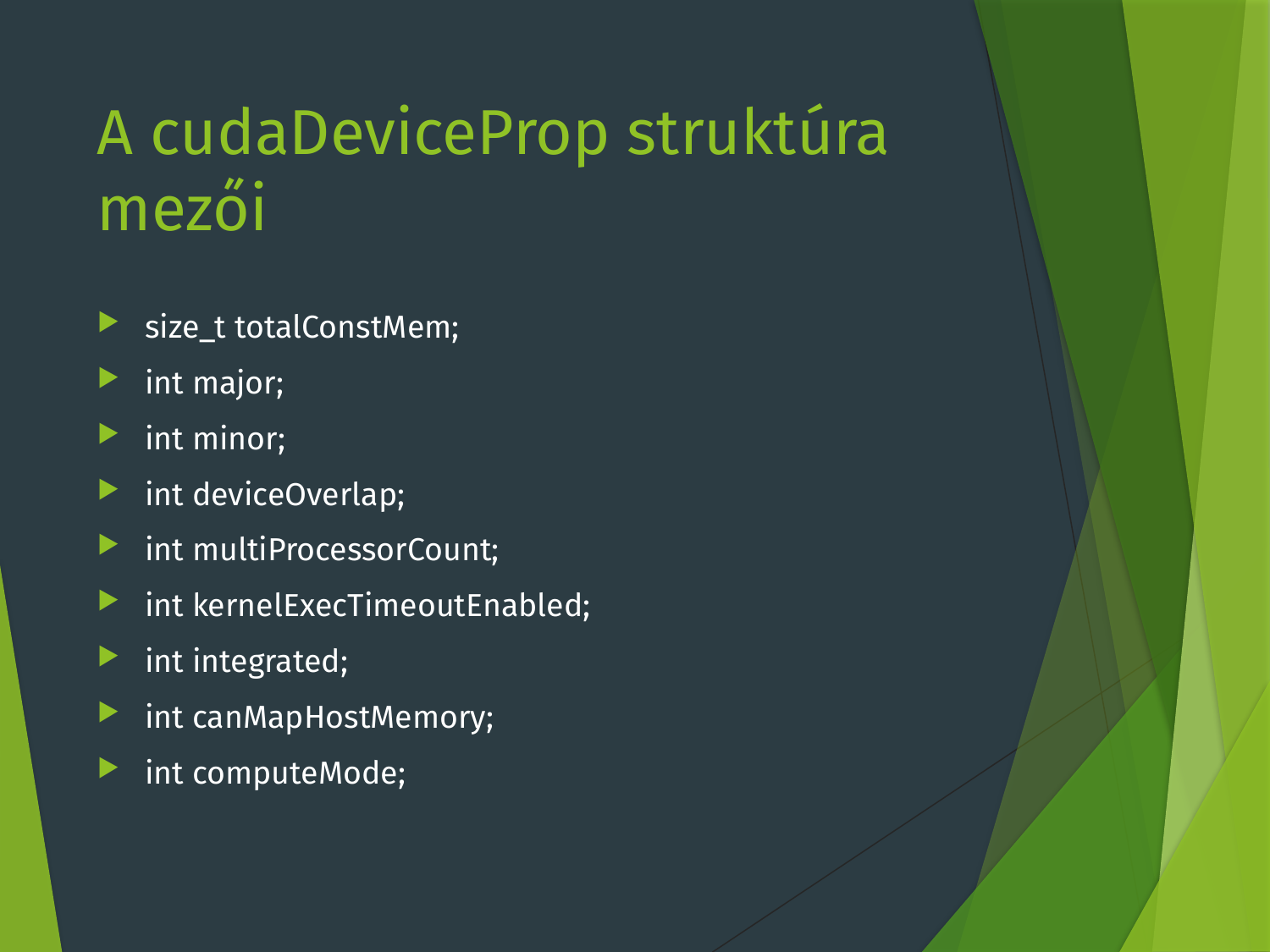

# A cudaDeviceProp struktúra mezői
size_t totalConstMem;
int major;
int minor;
int deviceOverlap;
int multiProcessorCount;
int kernelExecTimeoutEnabled;
int integrated;
int canMapHostMemory;
int computeMode;